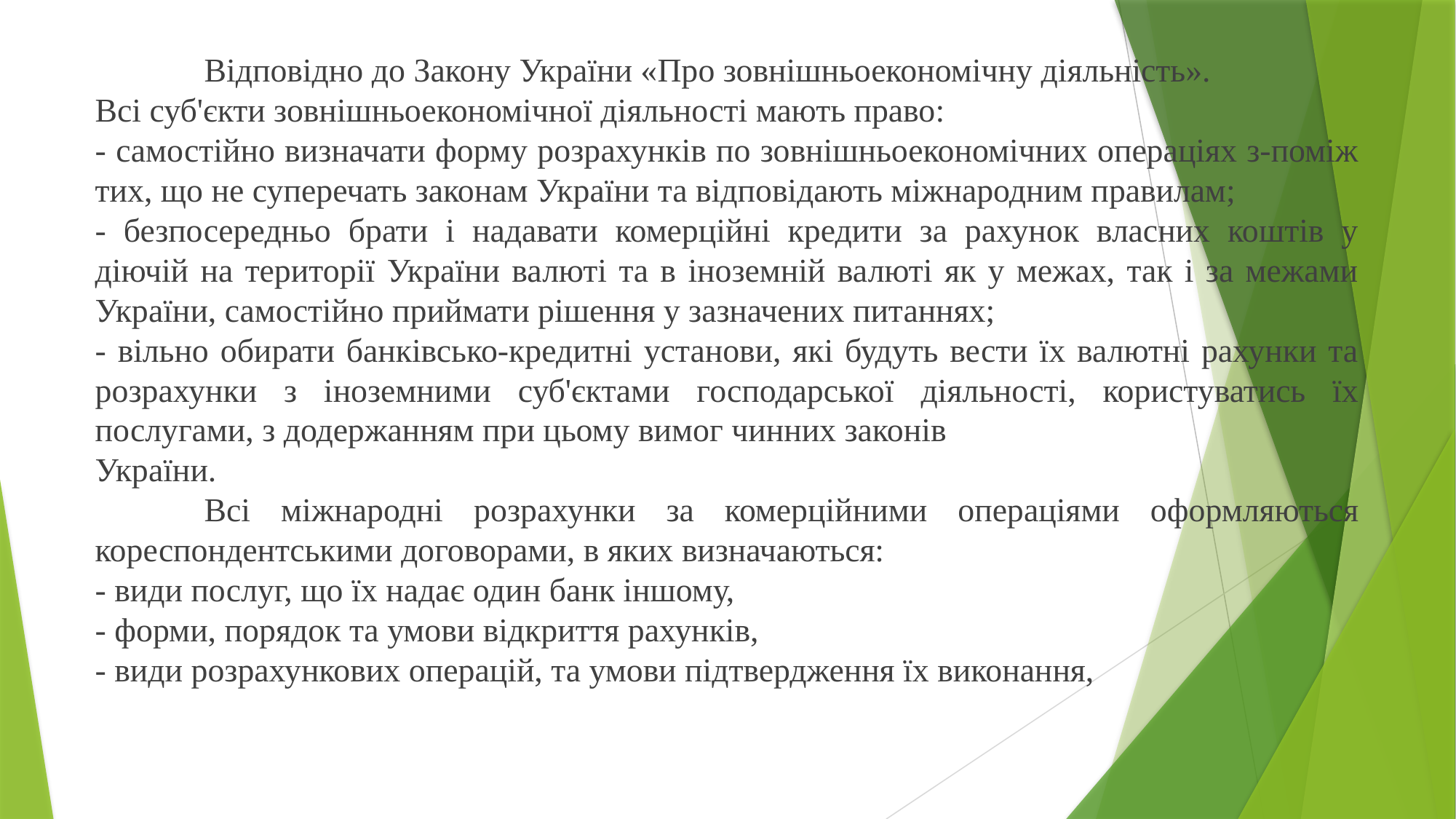

Відповідно до Закону України «Про зовнішньоекономічну діяльність».
Всі суб'єкти зовнішньоекономічної діяльності мають право:
- самостійно визначати форму розрахунків по зовнішньоекономічних операціях з-поміж тих, що не суперечать законам України та відповідають міжнародним правилам;
- безпосередньо брати і надавати комерційні кредити за рахунок власних коштів у діючій на території України валюті та в іноземній валюті як у межах, так і за межами України, самостійно приймати рішення у зазначених питаннях;
- вільно обирати банківсько-кредитні установи, які будуть вести їх валютні рахунки та розрахунки з іноземними суб'єктами господарської діяльності, користуватись їх послугами, з додержанням при цьому вимог чинних законів
України.
	Всі міжнародні розрахунки за комерційними операціями оформляються кореспондентськими договорами, в яких визначаються:
- види послуг, що їх надає один банк іншому,
- форми, порядок та умови відкриття рахунків,
- види розрахункових операцій, та умови підтвердження їх виконання,